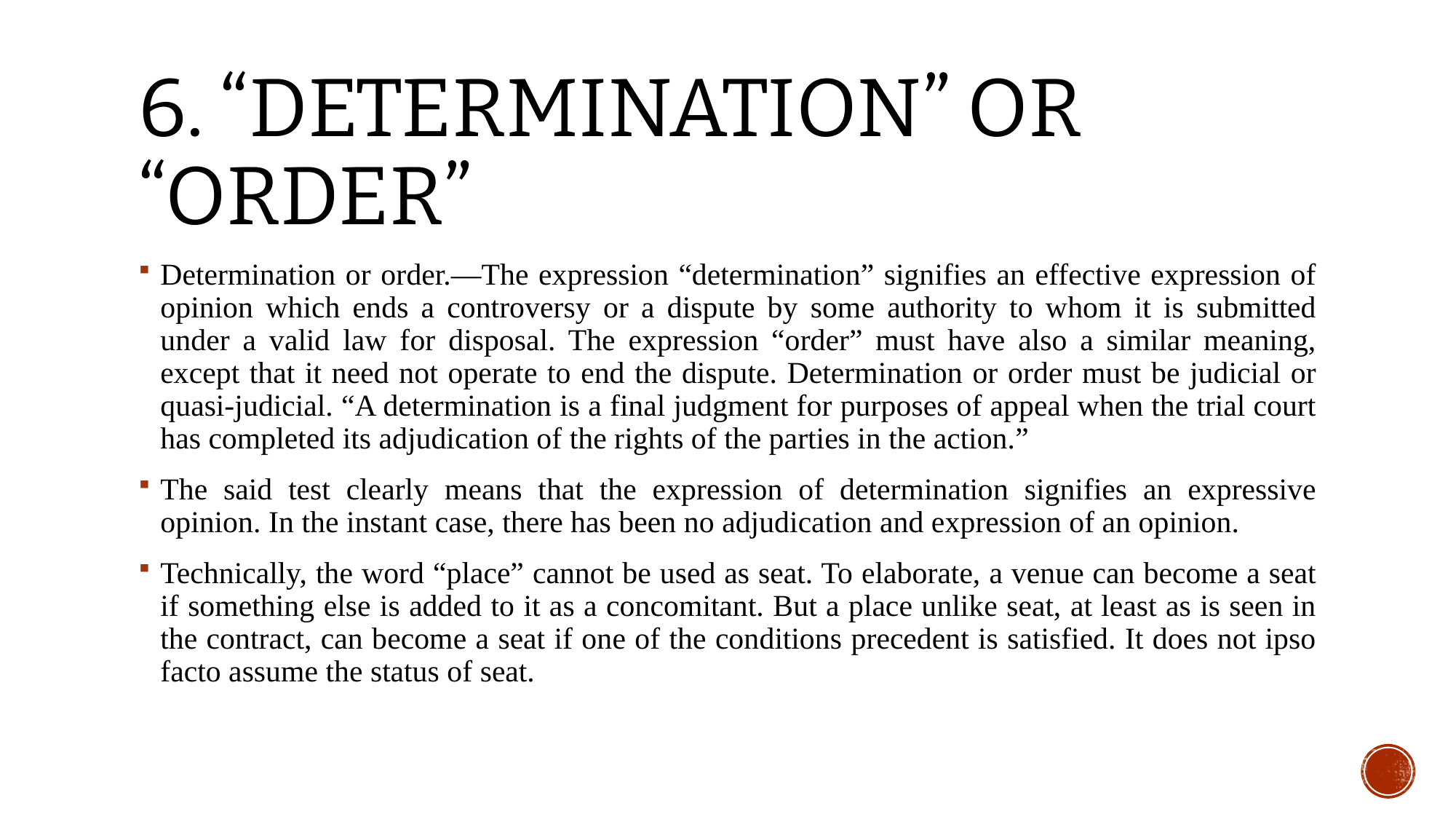

# 6. “Determination” or “Order”
Determination or order.—The expression “determination” signifies an effective expression of opinion which ends a controversy or a dispute by some authority to whom it is submitted under a valid law for disposal. The expression “order” must have also a similar meaning, except that it need not operate to end the dispute. Determination or order must be judicial or quasi-judicial. “A determination is a final judgment for purposes of appeal when the trial court has completed its adjudication of the rights of the parties in the action.”
The said test clearly means that the expression of determination signifies an expressive opinion. In the instant case, there has been no adjudication and expression of an opinion.
Technically, the word “place” cannot be used as seat. To elaborate, a venue can become a seat if something else is added to it as a concomitant. But a place unlike seat, at least as is seen in the contract, can become a seat if one of the conditions precedent is satisfied. It does not ipso facto assume the status of seat.